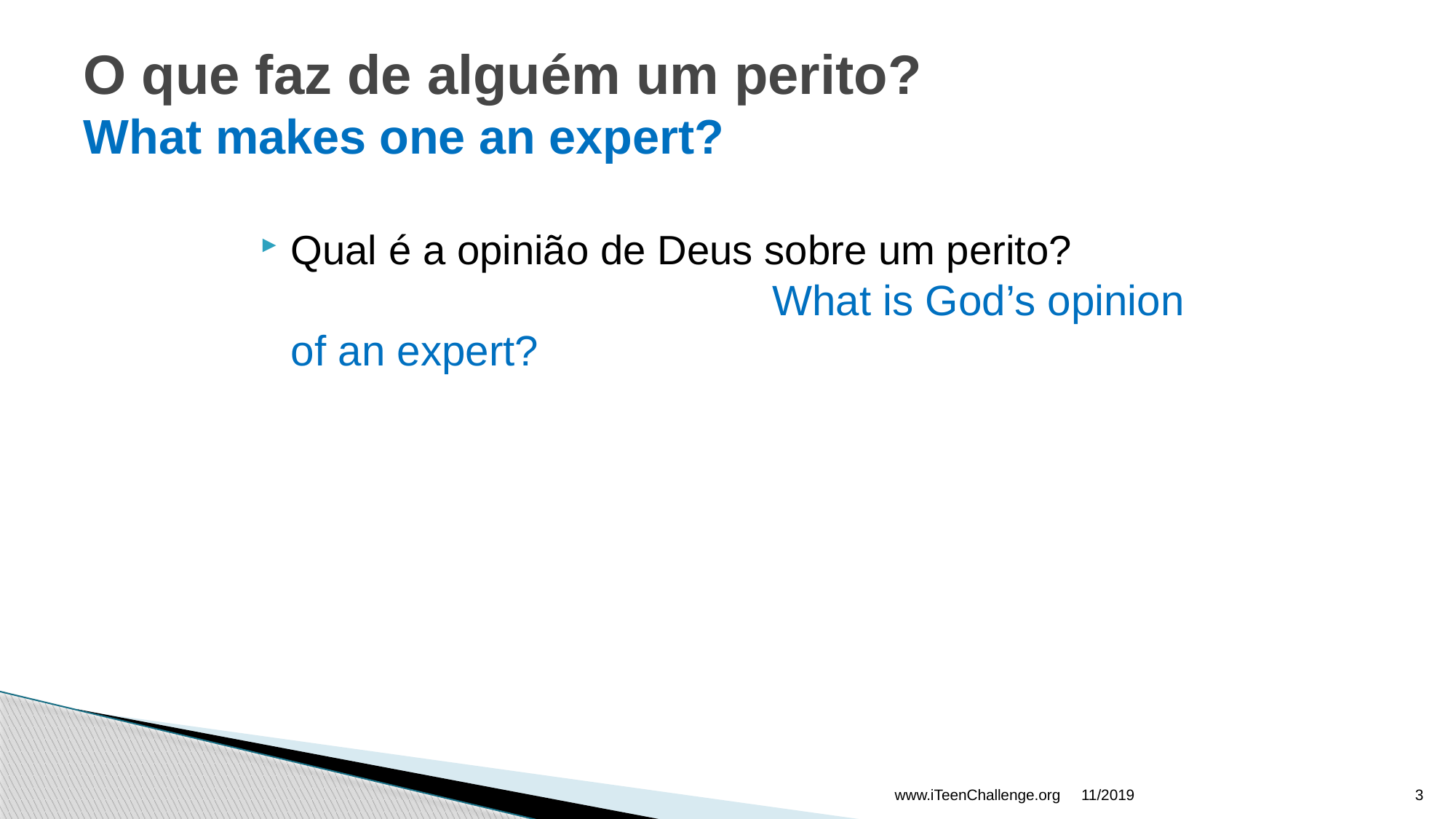

# O que faz de alguém um perito? What makes one an expert?
Qual é a opinião de Deus sobre um perito?                                                      What is God’s opinion of an expert?

11/2019
www.iTeenChallenge.org
3